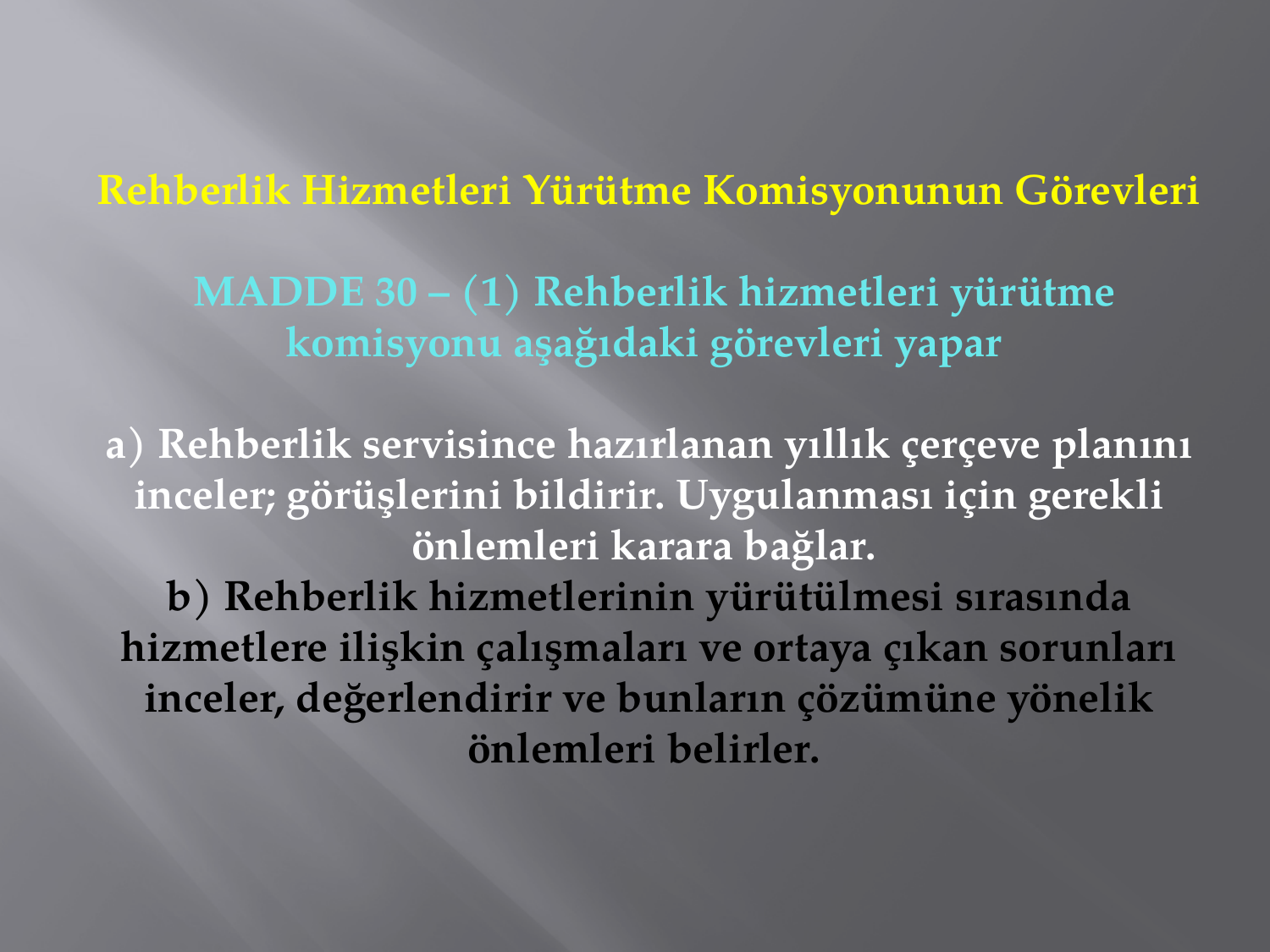

# Rehberlik Hizmetleri Yürütme Komisyonunun Görevleri MADDE 30 – (1) Rehberlik hizmetleri yürütme komisyonu aşağıdaki görevleri yapar a) Rehberlik servisince hazırlanan yıllık çerçeve planını inceler; görüşlerini bildirir. Uygulanması için gerekli önlemleri karara bağlar. b) Rehberlik hizmetlerinin yürütülmesi sırasında hizmetlere ilişkin çalışmaları ve ortaya çıkan sorunları inceler, değerlendirir ve bunların çözümüne yönelik önlemleri belirler.